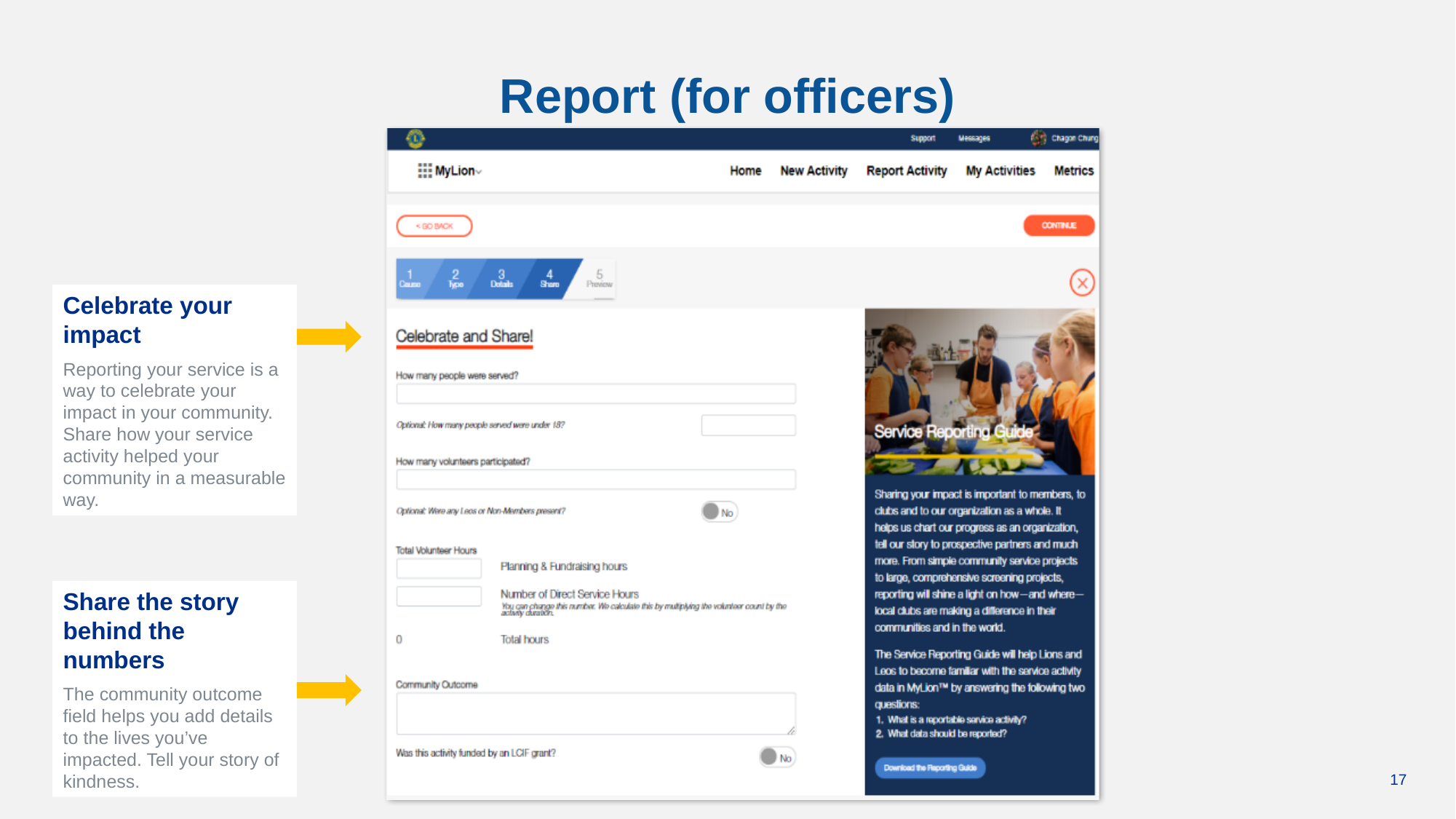

# Report (for officers)

Celebrate your impact
Reporting your service is a way to celebrate your impact in your community. Share how your service activity helped your community in a measurable way.

Share the story behind the numbers
The community outcome field helps you add details to the lives you’ve impacted. Tell your story of kindness.